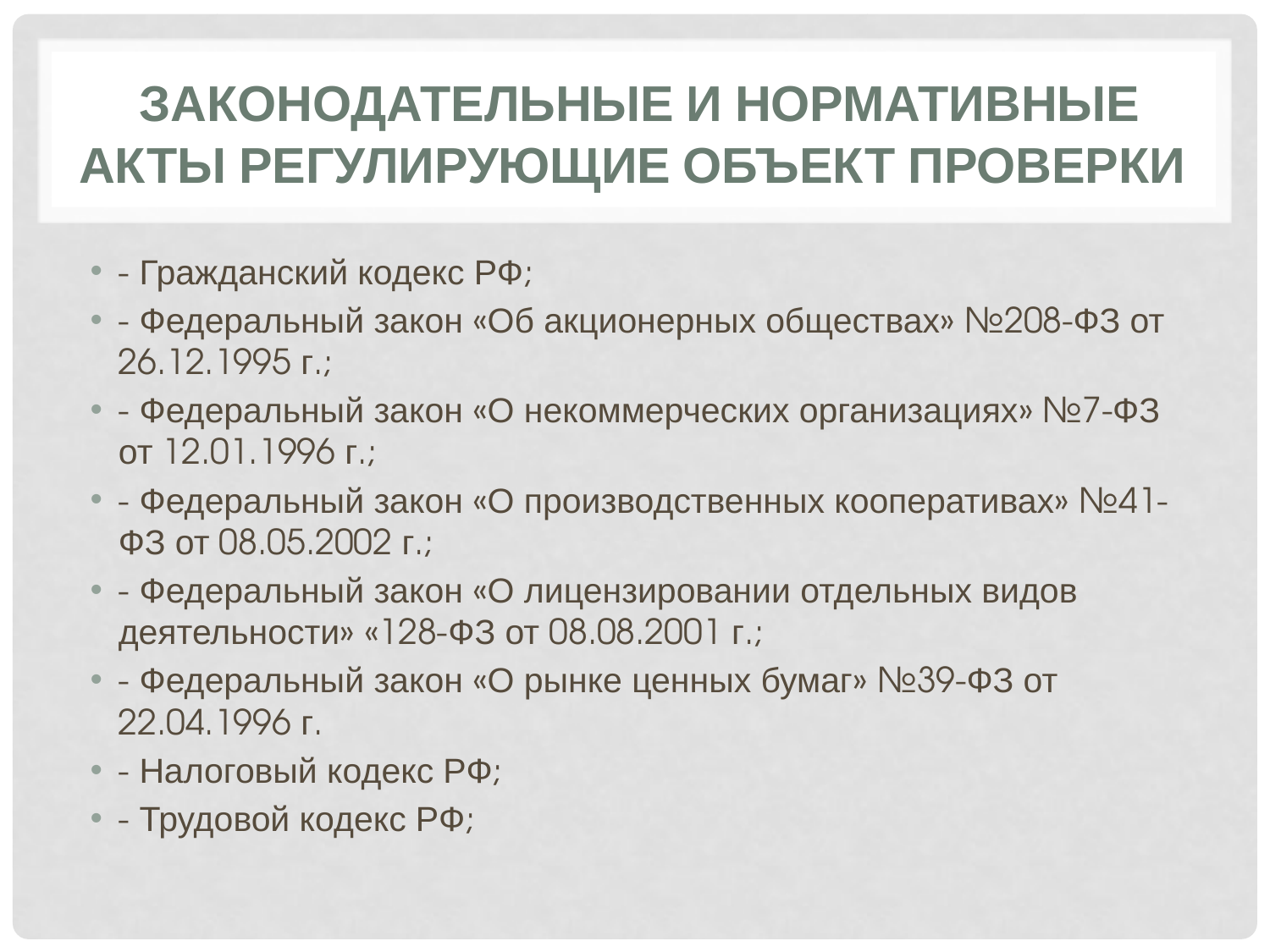

# Законодательные и нормативные акты регулирующие объект проверки
- Гражданский кодекс РФ;
- Федеральный закон «Об акционерных обществах» №208-ФЗ от 26.12.1995 г.;
- Федеральный закон «О некоммерческих организациях» №7-ФЗ от 12.01.1996 г.;
- Федеральный закон «О производственных кооперативах» №41-ФЗ от 08.05.2002 г.;
- Федеральный закон «О лицензировании отдельных видов деятельности» «128-ФЗ от 08.08.2001 г.;
- Федеральный закон «О рынке ценных бумаг» №39-ФЗ от 22.04.1996 г.
- Налоговый кодекс РФ;
- Трудовой кодекс РФ;